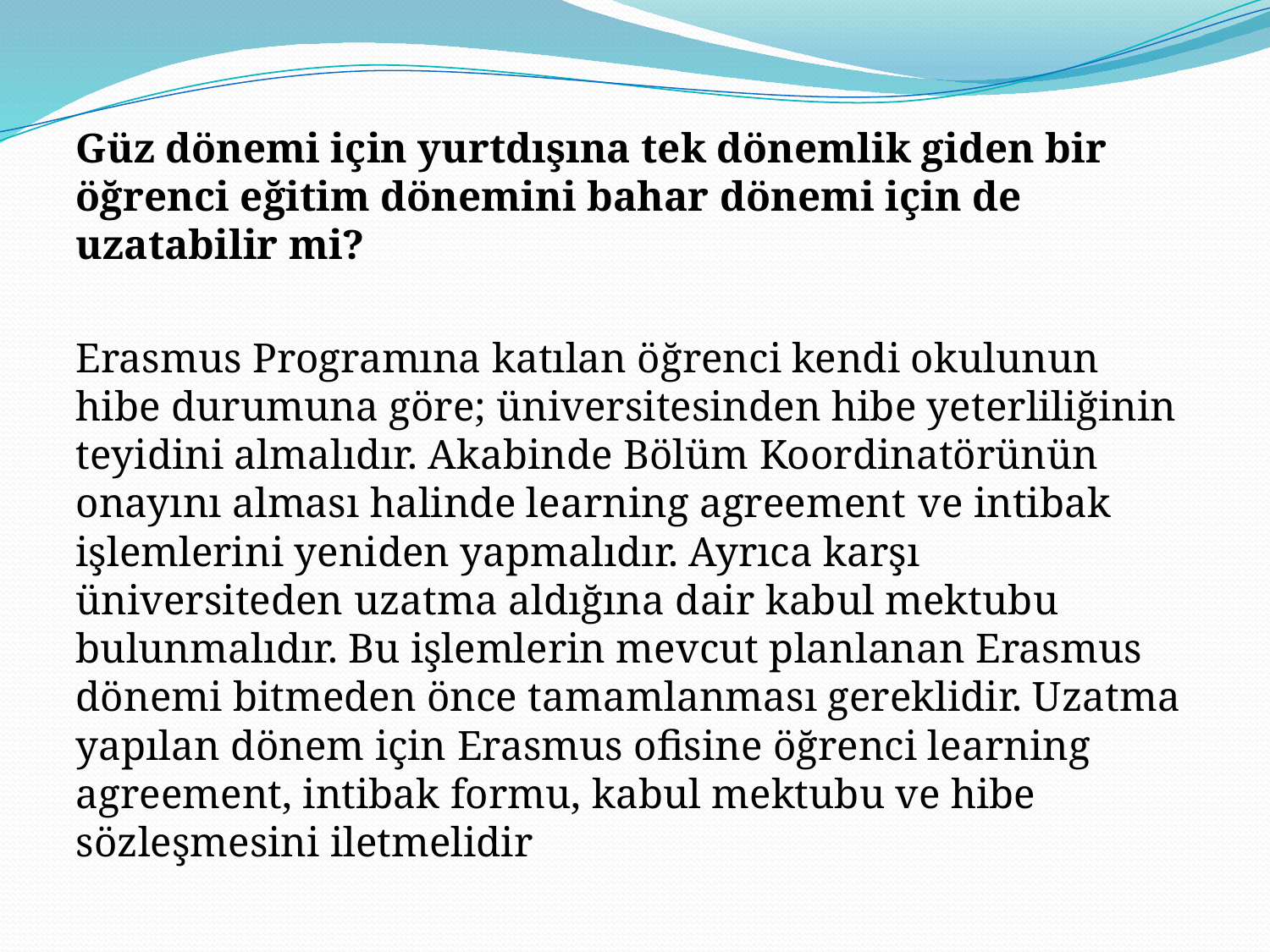

Güz dönemi için yurtdışına tek dönemlik giden bir öğrenci eğitim dönemini bahar dönemi için de uzatabilir mi?

Erasmus Programına katılan öğrenci kendi okulunun hibe durumuna göre; üniversitesinden hibe yeterliliğinin teyidini almalıdır. Akabinde Bölüm Koordinatörünün onayını alması halinde learning agreement ve intibak işlemlerini yeniden yapmalıdır. Ayrıca karşı üniversiteden uzatma aldığına dair kabul mektubu bulunmalıdır. Bu işlemlerin mevcut planlanan Erasmus dönemi bitmeden önce tamamlanması gereklidir. Uzatma yapılan dönem için Erasmus ofisine öğrenci learning agreement, intibak formu, kabul mektubu ve hibe sözleşmesini iletmelidir